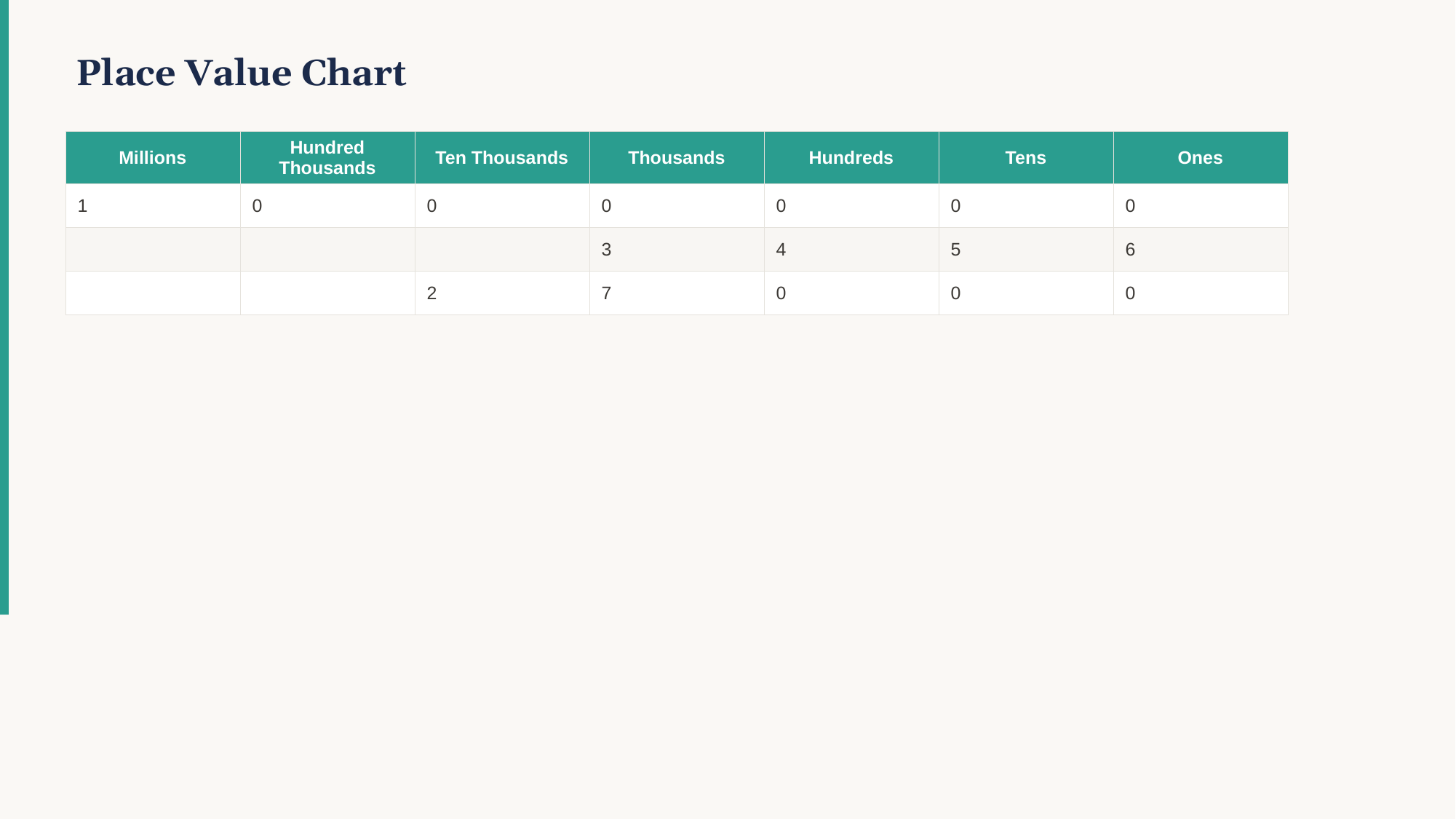

Place Value Chart
| Millions | Hundred Thousands | Ten Thousands | Thousands | Hundreds | Tens | Ones |
| --- | --- | --- | --- | --- | --- | --- |
| 1 | 0 | 0 | 0 | 0 | 0 | 0 |
|  |  |  | 3 | 4 | 5 | 6 |
|  |  | 2 | 7 | 0 | 0 | 0 |